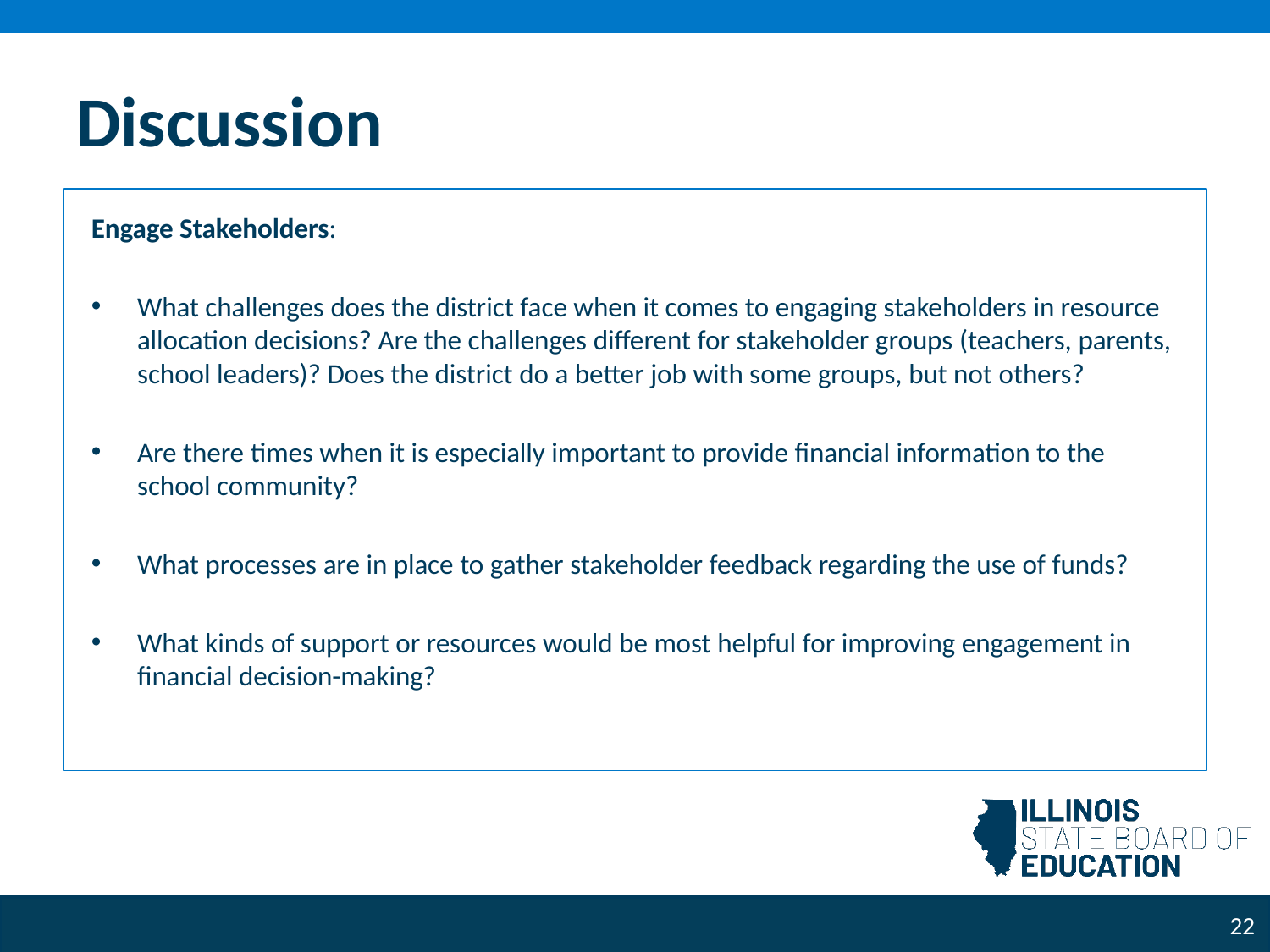

# Discussion
Engage Stakeholders: ​

What challenges does the district face when it comes to engaging stakeholders in resource allocation decisions? Are the challenges different for stakeholder groups (teachers, parents, school leaders)? Does the district do a better job with some groups, but not others?

Are there times when it is especially important to provide financial information to the school community?

What processes are in place to gather stakeholder feedback regarding the use of funds?

What kinds of support or resources would be most helpful for improving engagement in financial decision-making?